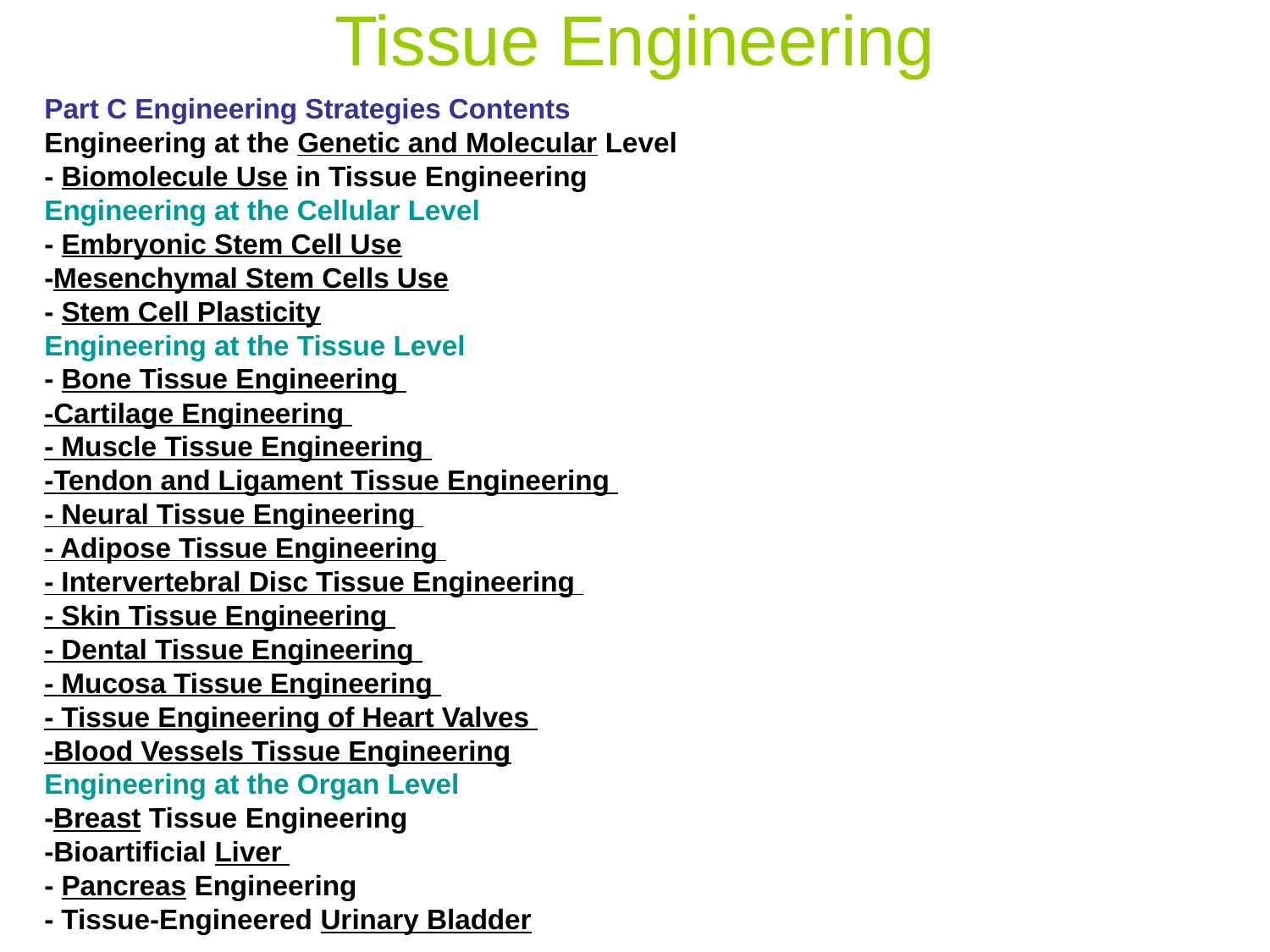

Tissue Engineering
Part C Engineering Strategies Contents
Engineering at the Genetic and Molecular Level
- Biomolecule Use in Tissue Engineering
Engineering at the Cellular Level
- Embryonic Stem Cell Use
-Mesenchymal Stem Cells Use
- Stem Cell Plasticity
Engineering at the Tissue Level
- Bone Tissue Engineering
-Cartilage Engineering
- Muscle Tissue Engineering
-Tendon and Ligament Tissue Engineering
- Neural Tissue Engineering
- Adipose Tissue Engineering
- Intervertebral Disc Tissue Engineering
- Skin Tissue Engineering
- Dental Tissue Engineering
- Mucosa Tissue Engineering
- Tissue Engineering of Heart Valves
-Blood Vessels Tissue Engineering
Engineering at the Organ Level
-Breast Tissue Engineering
-Bioartificial Liver
- Pancreas Engineering
- Tissue-Engineered Urinary Bladder